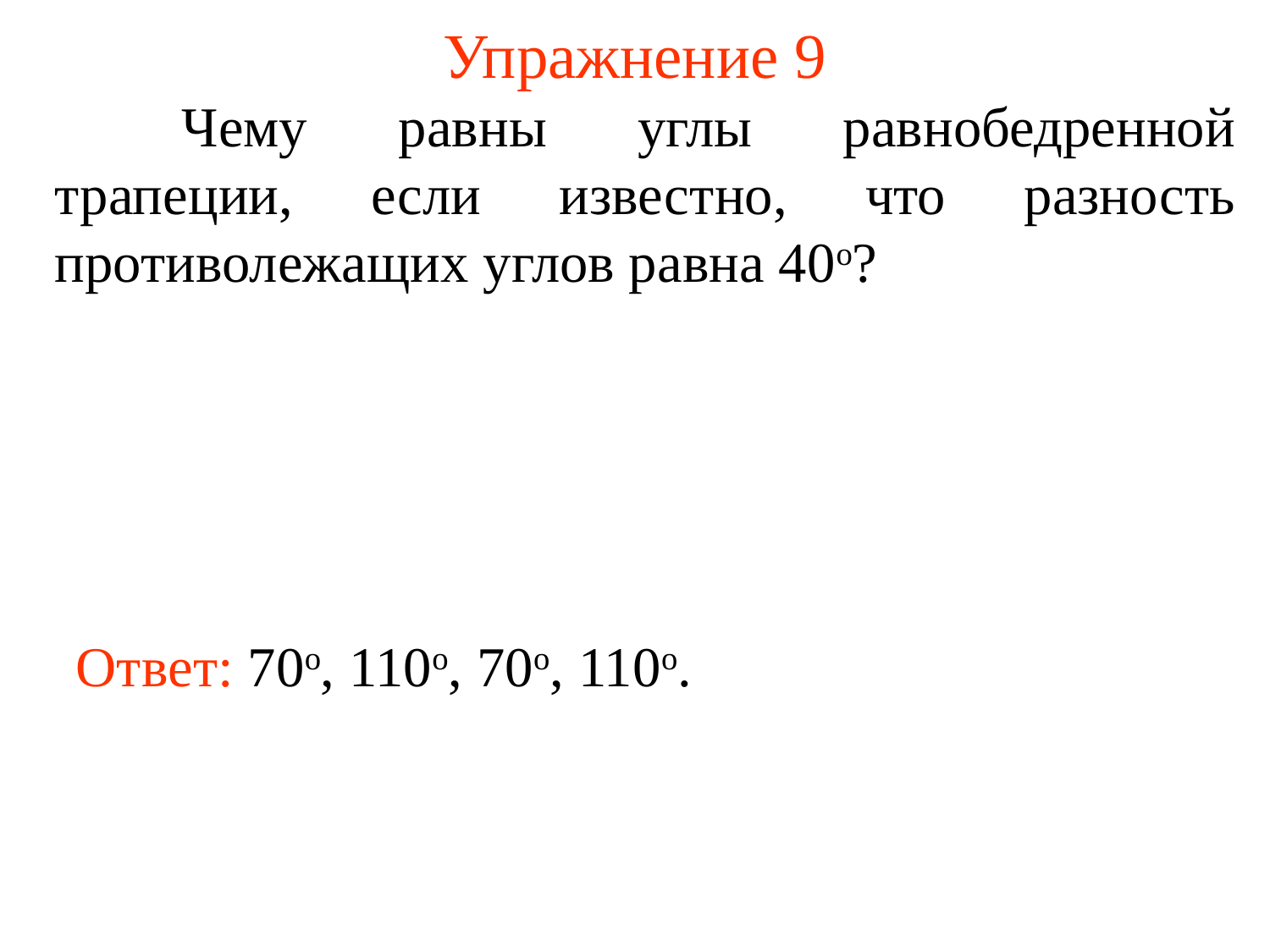

# Упражнение 9
	Чему равны углы равнобедренной трапеции, если известно, что разность противолежащих углов равна 40о?
Ответ: 70о, 110о, 70о, 110о.